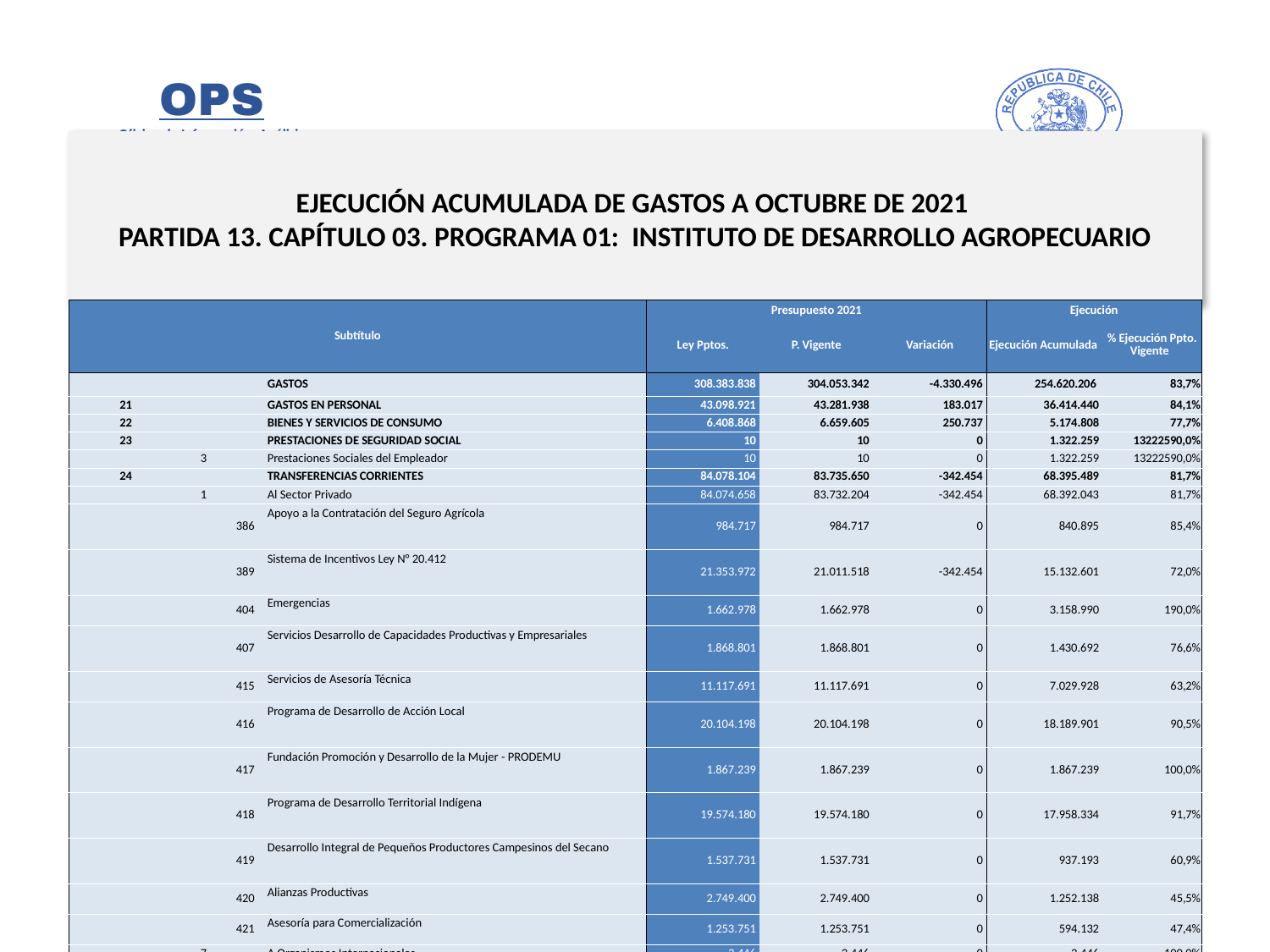

# EJECUCIÓN ACUMULADA DE GASTOS A OCTUBRE DE 2021 PARTIDA 13. CAPÍTULO 03. PROGRAMA 01:  INSTITUTO DE DESARROLLO AGROPECUARIO
en miles de pesos de 2021                                                                                                                                                   …..1 de 2
| Subtítulo |  |  |  | Presupuesto 2021 |  |  | Ejecución |  |
| --- | --- | --- | --- | --- | --- | --- | --- | --- |
|  |  |  |  | Ley Pptos. | P. Vigente | Variación | Ejecución Acumulada | % Ejecución Ppto. Vigente |
|  |  |  | GASTOS | 308.383.838 | 304.053.342 | -4.330.496 | 254.620.206 | 83,7% |
| 21 |  |  | GASTOS EN PERSONAL | 43.098.921 | 43.281.938 | 183.017 | 36.414.440 | 84,1% |
| 22 |  |  | BIENES Y SERVICIOS DE CONSUMO | 6.408.868 | 6.659.605 | 250.737 | 5.174.808 | 77,7% |
| 23 |  |  | PRESTACIONES DE SEGURIDAD SOCIAL | 10 | 10 | 0 | 1.322.259 | 13222590,0% |
|  | 3 |  | Prestaciones Sociales del Empleador | 10 | 10 | 0 | 1.322.259 | 13222590,0% |
| 24 |  |  | TRANSFERENCIAS CORRIENTES | 84.078.104 | 83.735.650 | -342.454 | 68.395.489 | 81,7% |
|  | 1 |  | Al Sector Privado | 84.074.658 | 83.732.204 | -342.454 | 68.392.043 | 81,7% |
|  |  | 386 | Apoyo a la Contratación del Seguro Agrícola | 984.717 | 984.717 | 0 | 840.895 | 85,4% |
|  |  | 389 | Sistema de Incentivos Ley N° 20.412 | 21.353.972 | 21.011.518 | -342.454 | 15.132.601 | 72,0% |
|  |  | 404 | Emergencias | 1.662.978 | 1.662.978 | 0 | 3.158.990 | 190,0% |
|  |  | 407 | Servicios Desarrollo de Capacidades Productivas y Empresariales | 1.868.801 | 1.868.801 | 0 | 1.430.692 | 76,6% |
|  |  | 415 | Servicios de Asesoría Técnica | 11.117.691 | 11.117.691 | 0 | 7.029.928 | 63,2% |
|  |  | 416 | Programa de Desarrollo de Acción Local | 20.104.198 | 20.104.198 | 0 | 18.189.901 | 90,5% |
|  |  | 417 | Fundación Promoción y Desarrollo de la Mujer - PRODEMU | 1.867.239 | 1.867.239 | 0 | 1.867.239 | 100,0% |
|  |  | 418 | Programa de Desarrollo Territorial Indígena | 19.574.180 | 19.574.180 | 0 | 17.958.334 | 91,7% |
|  |  | 419 | Desarrollo Integral de Pequeños Productores Campesinos del Secano | 1.537.731 | 1.537.731 | 0 | 937.193 | 60,9% |
|  |  | 420 | Alianzas Productivas | 2.749.400 | 2.749.400 | 0 | 1.252.138 | 45,5% |
|  |  | 421 | Asesoría para Comercialización | 1.253.751 | 1.253.751 | 0 | 594.132 | 47,4% |
|  | 7 |  | A Organismos Internacionales | 3.446 | 3.446 | 0 | 3.446 | 100,0% |
|  |  | 1 | Asociación Latinoamericana de Instituciones Financieras para el Desarrollo - ALIDE | 3.446 | 3.446 | 0 | 3.446 | 100,0% |
| 25 |  |  | INTEGROS AL FISCO | 10 | 10 | 0 | 0 | 0,0% |
|  | 1 |  | Impuestos | 10 | 10 | 0 | 0 | 0,0% |
|  | 99 |  | Otros Integros al Fisco | 0 | 0 | 0 | 0 | 0% |
| 26 |  |  | OTROS GASTOS CORRIENTES | 10 | 10 | 0 | 155.754 | 1557540,0% |
|  | 2 |  | Compensaciones por Daños a Terceros y/o a la Propiedad | 10 | 10 | 0 | 155.754 | 1557540,0% |
11
Fuente: Elaboración propia en base  a Informes de ejecución presupuestaria mensual de DIPRES